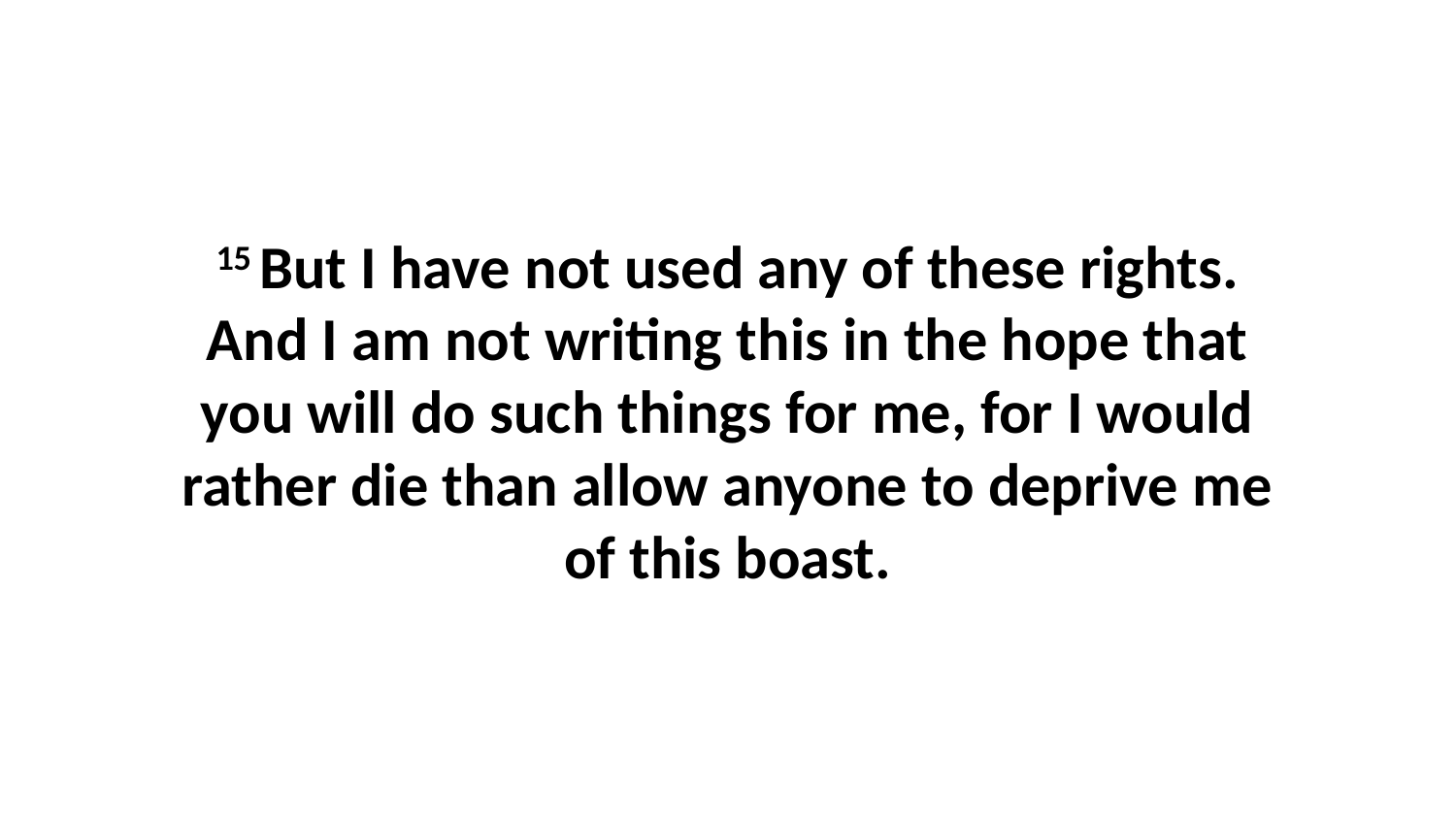

15 But I have not used any of these rights. And I am not writing this in the hope that you will do such things for me, for I would rather die than allow anyone to deprive me of this boast.